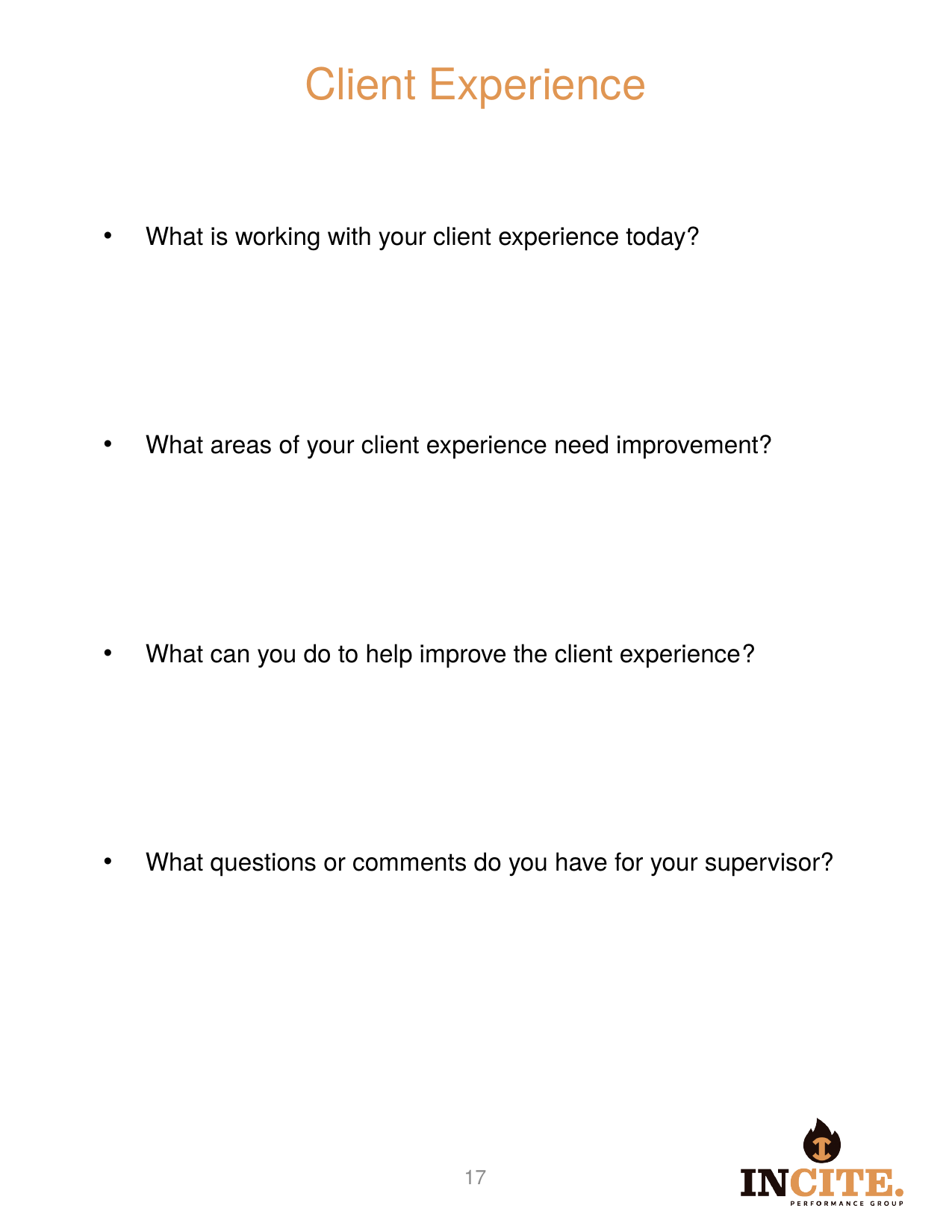

Client Experience
What is working with your client experience today?

What areas of your client experience need improvement?

What can you do to help improve the client experience?

What questions or comments do you have for your supervisor?

17